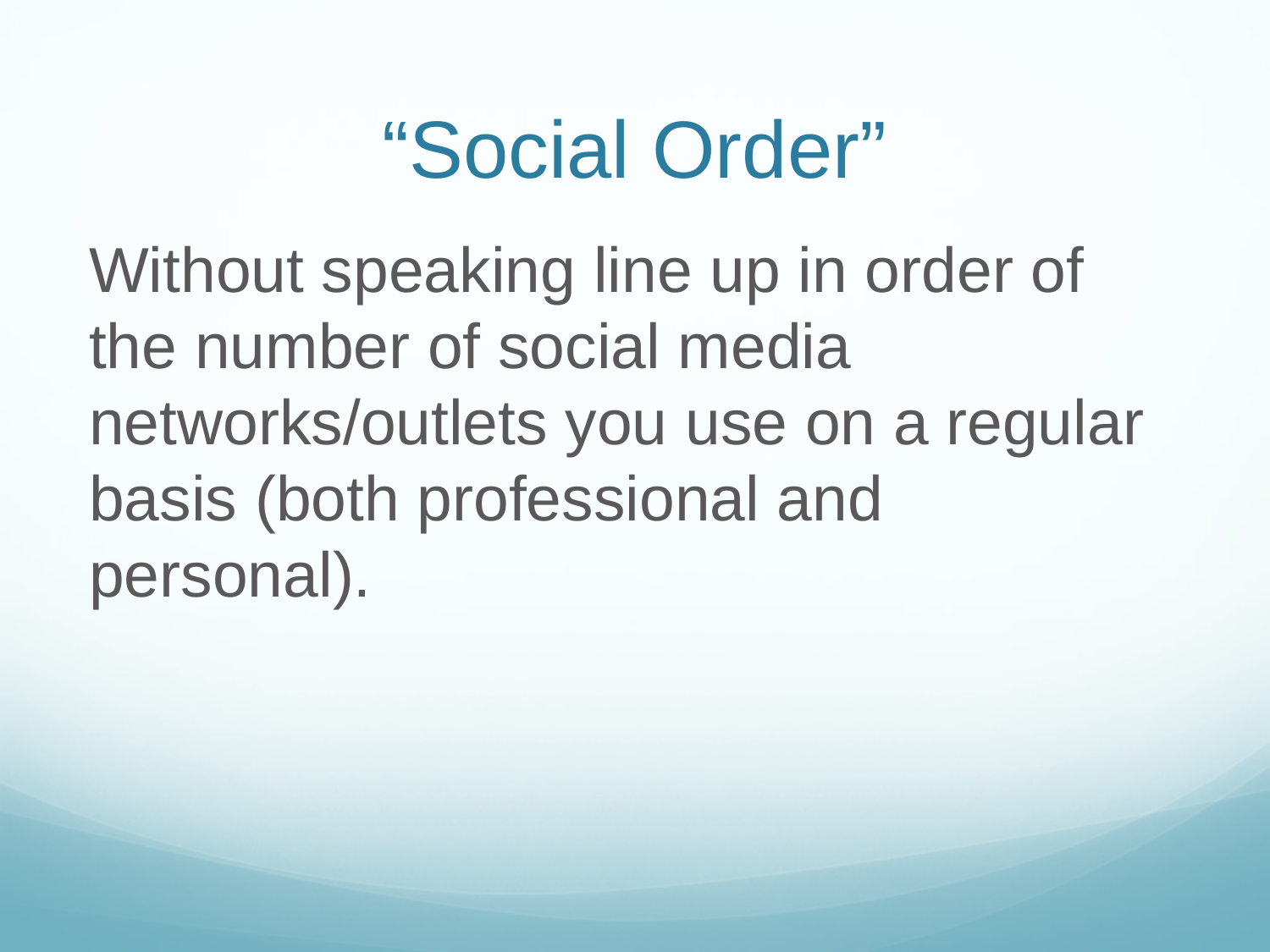

# “Social Order”
Without speaking line up in order of the number of social media networks/outlets you use on a regular basis (both professional and personal).